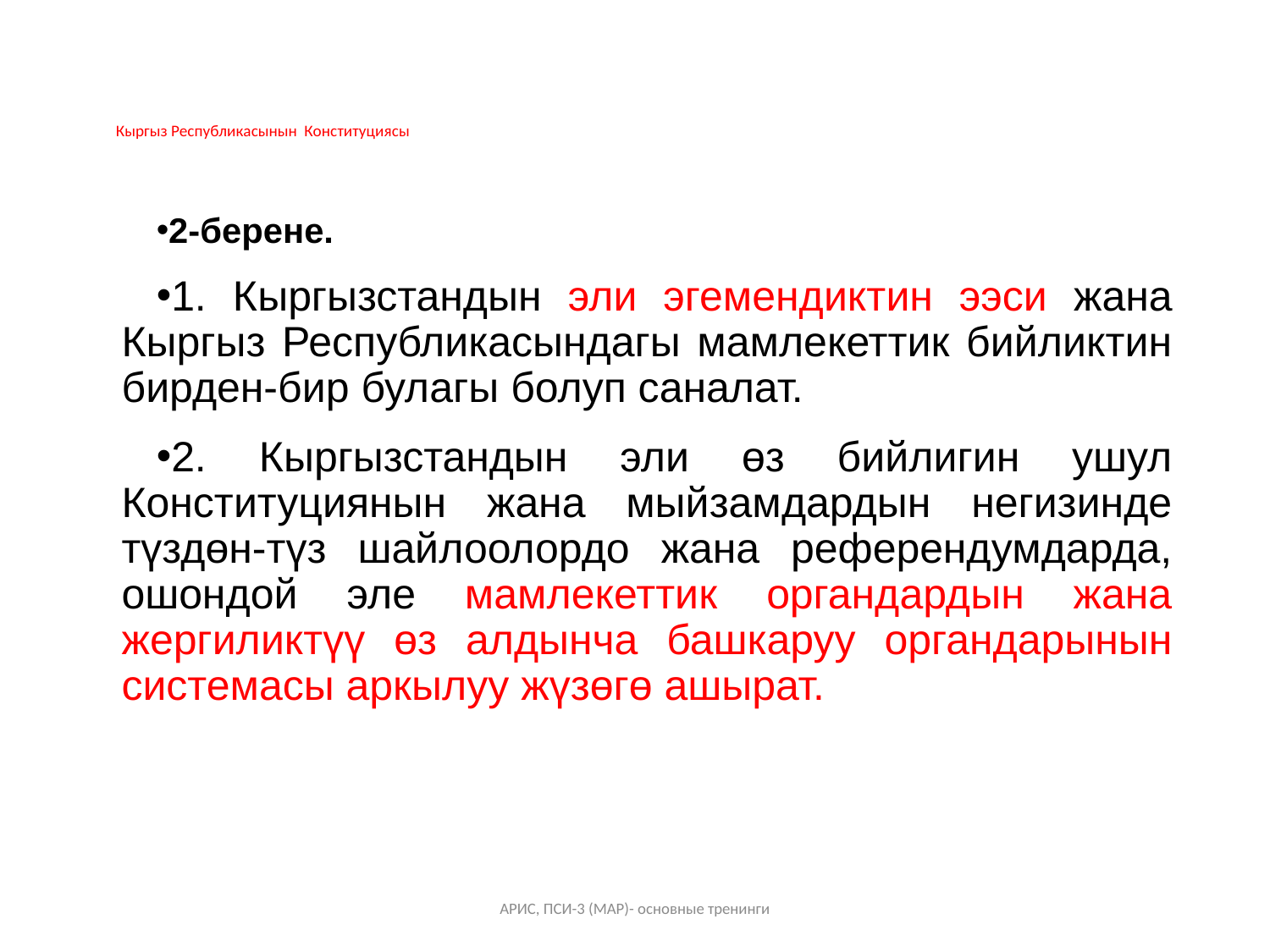

2-берене.
1. Кыргызстандын эли эгемендиктин ээси жана Кыргыз Республикасындагы мамлекеттик бийликтин бирден-бир булагы болуп саналат.
2. Кыргызстандын эли өз бийлигин ушул Конституциянын жана мыйзамдардын негизинде түздөн-түз шайлоолордо жана референдумдарда, ошондой эле мамлекеттик органдардын жана жергиликтүү өз алдынча башкаруу органдарынын системасы аркылуу жүзөгө ашырат.

# Кыргыз Республикасынын  Конституциясы
АРИС, ПСИ-3 (МАР)- основные тренинги